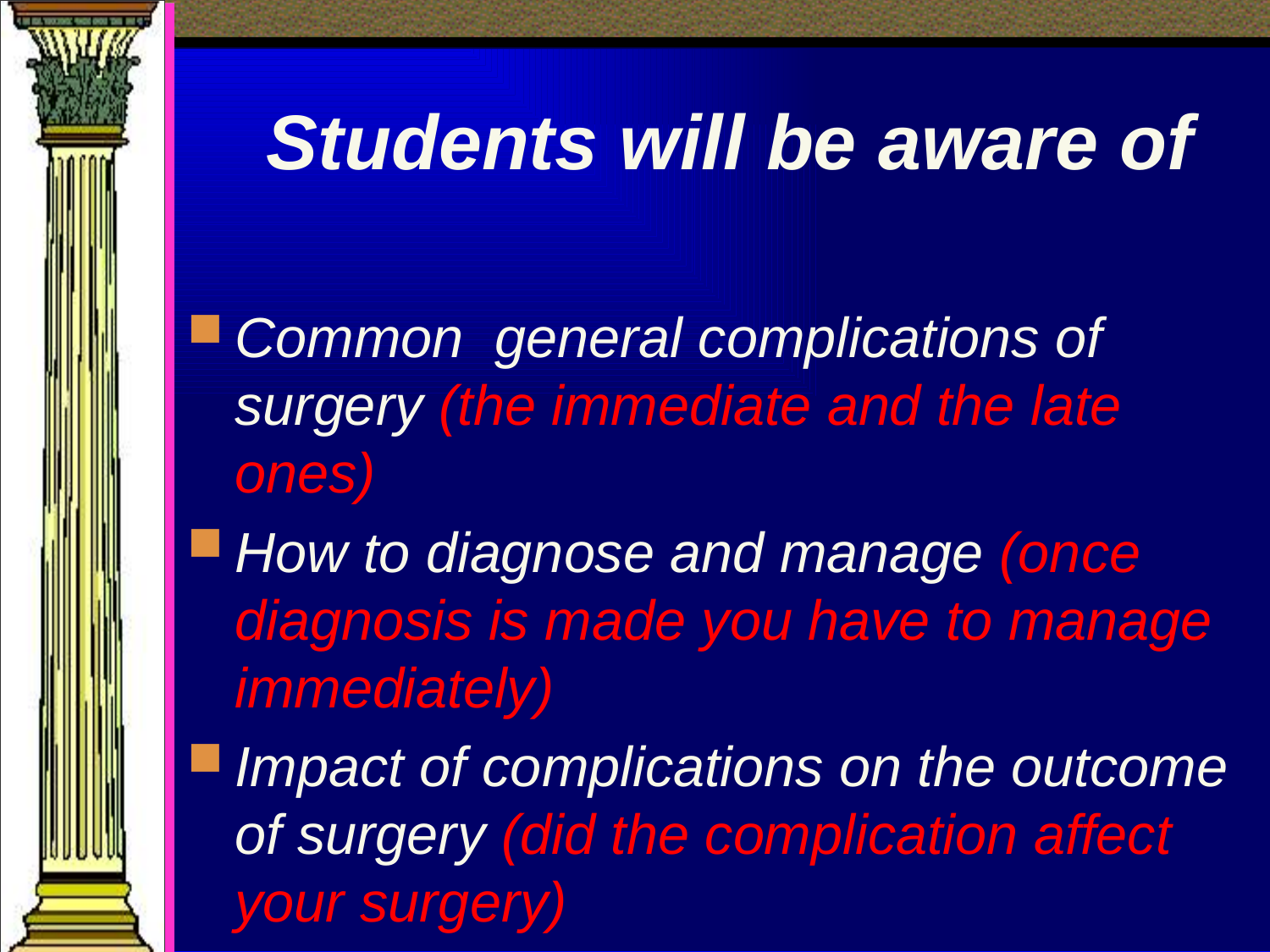

# Students will be aware of

Common  general complications of surgery (the immediate and the late ones)
How to diagnose and manage (once diagnosis is made you have to manage immediately)
Impact of complications on the outcome of surgery (did the complication affect your surgery)